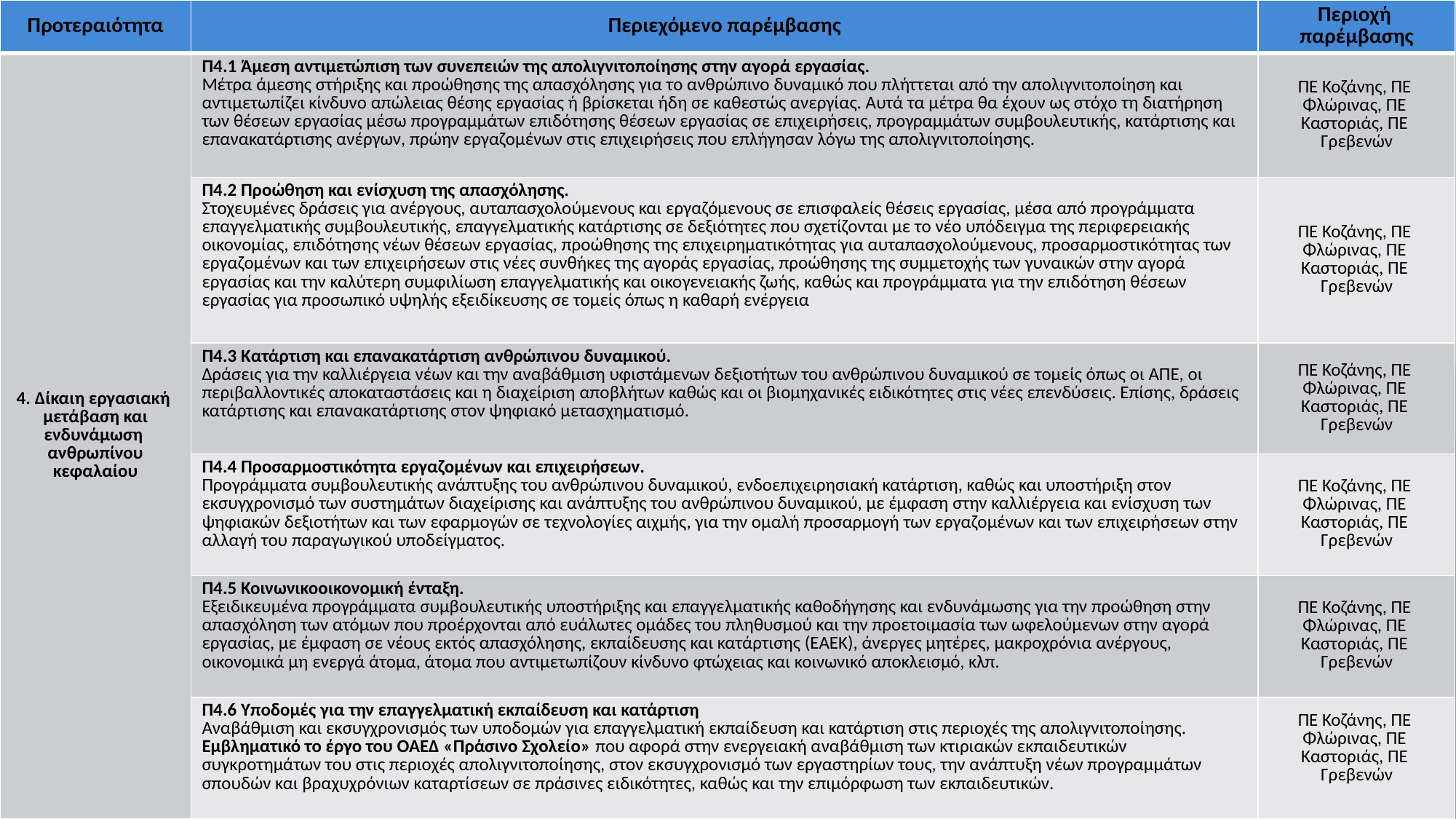

| Προτεραιότητα | Περιεχόμενο παρέμβασης | Περιοχή παρέμβασης |
| --- | --- | --- |
| 4. Δίκαιη εργασιακή μετάβαση και ενδυνάμωση ανθρωπίνου κεφαλαίου | Π4.1 Άμεση αντιμετώπιση των συνεπειών της απολιγνιτοποίησης στην αγορά εργασίας. Μέτρα άμεσης στήριξης και προώθησης της απασχόλησης για το ανθρώπινο δυναμικό που πλήττεται από την απολιγνιτοποίηση και αντιμετωπίζει κίνδυνο απώλειας θέσης εργασίας ή βρίσκεται ήδη σε καθεστώς ανεργίας. Αυτά τα μέτρα θα έχουν ως στόχο τη διατήρηση των θέσεων εργασίας μέσω προγραμμάτων επιδότησης θέσεων εργασίας σε επιχειρήσεις, προγραμμάτων συμβουλευτικής, κατάρτισης και επανακατάρτισης ανέργων, πρώην εργαζομένων στις επιχειρήσεις που επλήγησαν λόγω της απολιγνιτοποίησης. | ΠΕ Κοζάνης, ΠΕ Φλώρινας, ΠΕ Καστοριάς, ΠΕ Γρεβενών |
|  | Π4.2 Προώθηση και ενίσχυση της απασχόλησης. Στοχευμένες δράσεις για ανέργους, αυταπασχολούμενους και εργαζόμενους σε επισφαλείς θέσεις εργασίας, μέσα από προγράμματα επαγγελματικής συμβουλευτικής, επαγγελματικής κατάρτισης σε δεξιότητες που σχετίζονται με το νέο υπόδειγμα της περιφερειακής οικονομίας, επιδότησης νέων θέσεων εργασίας, προώθησης της επιχειρηματικότητας για αυταπασχολούμενους, προσαρμοστικότητας των εργαζομένων και των επιχειρήσεων στις νέες συνθήκες της αγοράς εργασίας, προώθησης της συμμετοχής των γυναικών στην αγορά εργασίας και την καλύτερη συμφιλίωση επαγγελματικής και οικογενειακής ζωής, καθώς και προγράμματα για την επιδότηση θέσεων εργασίας για προσωπικό υψηλής εξειδίκευσης σε τομείς όπως η καθαρή ενέργεια | ΠΕ Κοζάνης, ΠΕ Φλώρινας, ΠΕ Καστοριάς, ΠΕ Γρεβενών |
|  | Π4.3 Κατάρτιση και επανακατάρτιση ανθρώπινου δυναμικού. Δράσεις για την καλλιέργεια νέων και την αναβάθμιση υφιστάμενων δεξιοτήτων του ανθρώπινου δυναμικού σε τομείς όπως οι ΑΠΕ, οι περιβαλλοντικές αποκαταστάσεις και η διαχείριση αποβλήτων καθώς και οι βιομηχανικές ειδικότητες στις νέες επενδύσεις. Επίσης, δράσεις κατάρτισης και επανακατάρτισης στον ψηφιακό μετασχηματισμό. | ΠΕ Κοζάνης, ΠΕ Φλώρινας, ΠΕ Καστοριάς, ΠΕ Γρεβενών |
|  | Π4.4 Προσαρμοστικότητα εργαζομένων και επιχειρήσεων. Προγράμματα συμβουλευτικής ανάπτυξης του ανθρώπινου δυναμικού, ενδοεπιχειρησιακή κατάρτιση, καθώς και υποστήριξη στον εκσυγχρονισμό των συστημάτων διαχείρισης και ανάπτυξης του ανθρώπινου δυναμικού, με έμφαση στην καλλιέργεια και ενίσχυση των ψηφιακών δεξιοτήτων και των εφαρμογών σε τεχνολογίες αιχμής, για την ομαλή προσαρμογή των εργαζομένων και των επιχειρήσεων στην αλλαγή του παραγωγικού υποδείγματος. | ΠΕ Κοζάνης, ΠΕ Φλώρινας, ΠΕ Καστοριάς, ΠΕ Γρεβενών |
|  | Π4.5 Κοινωνικοοικονομική ένταξη. Εξειδικευμένα προγράμματα συμβουλευτικής υποστήριξης και επαγγελματικής καθοδήγησης και ενδυνάμωσης για την προώθηση στην απασχόληση των ατόμων που προέρχονται από ευάλωτες ομάδες του πληθυσμού και την προετοιμασία των ωφελούμενων στην αγορά εργασίας, με έμφαση σε νέους εκτός απασχόλησης, εκπαίδευσης και κατάρτισης (ΕΑΕΚ), άνεργες μητέρες, μακροχρόνια ανέργους, οικονομικά μη ενεργά άτομα, άτομα που αντιμετωπίζουν κίνδυνο φτώχειας και κοινωνικό αποκλεισμό, κλπ. | ΠΕ Κοζάνης, ΠΕ Φλώρινας, ΠΕ Καστοριάς, ΠΕ Γρεβενών |
|  | Π4.6 Υποδομές για την επαγγελματική εκπαίδευση και κατάρτιση Αναβάθμιση και εκσυγχρονισμός των υποδομών για επαγγελματική εκπαίδευση και κατάρτιση στις περιοχές της απολιγνιτοποίησης. Εμβληματικό το έργο του ΟΑΕΔ «Πράσινο Σχολείο» που αφορά στην ενεργειακή αναβάθμιση των κτιριακών εκπαιδευτικών συγκροτημάτων του στις περιοχές απολιγνιτοποίησης, στον εκσυγχρονισμό των εργαστηρίων τους, την ανάπτυξη νέων προγραμμάτων σπουδών και βραχυχρόνιων καταρτίσεων σε πράσινες ειδικότητες, καθώς και την επιμόρφωση των εκπαιδευτικών. | ΠΕ Κοζάνης, ΠΕ Φλώρινας, ΠΕ Καστοριάς, ΠΕ Γρεβενών |